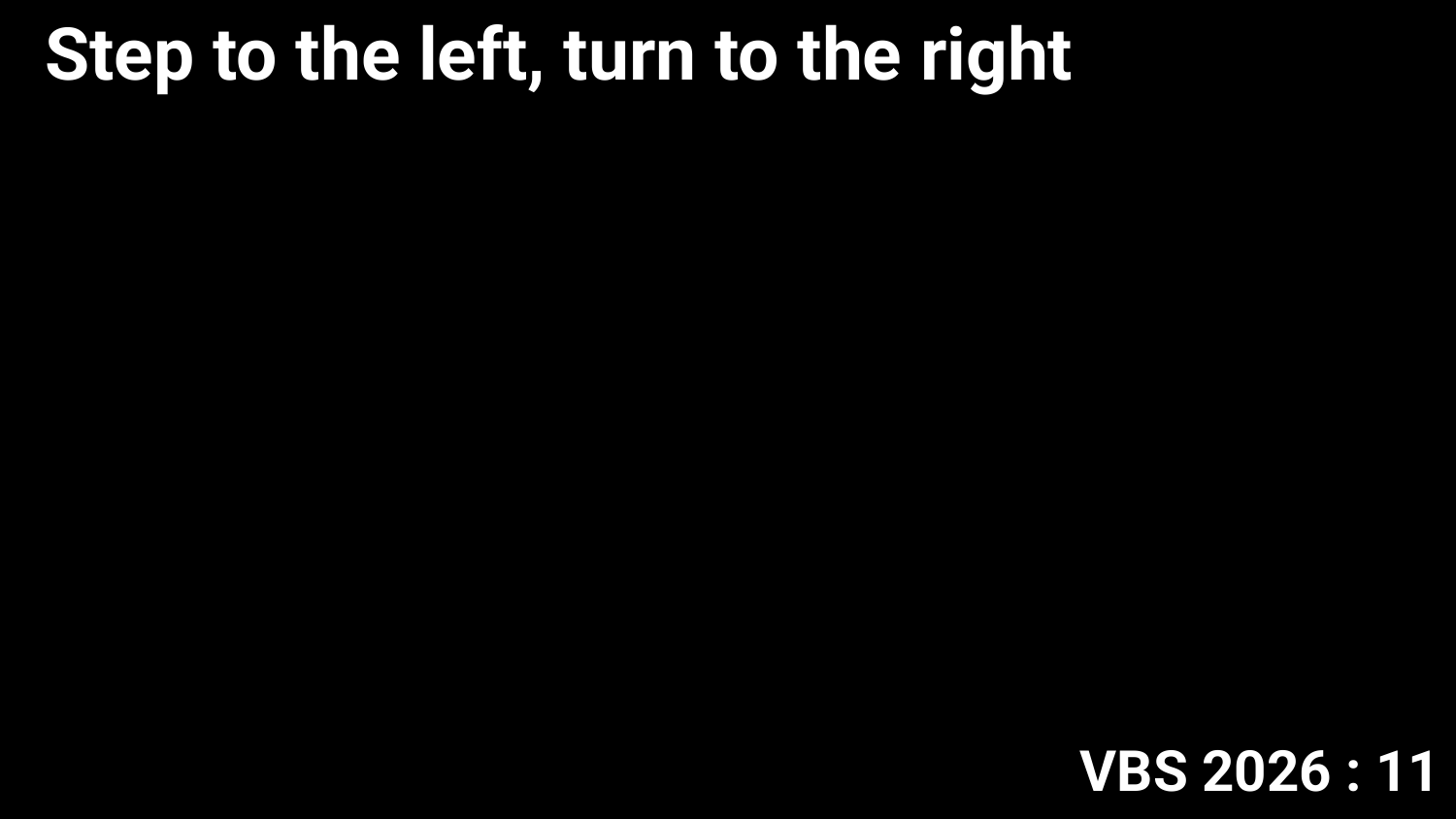

Step to the left, turn to the right

VBS 2026 : 11